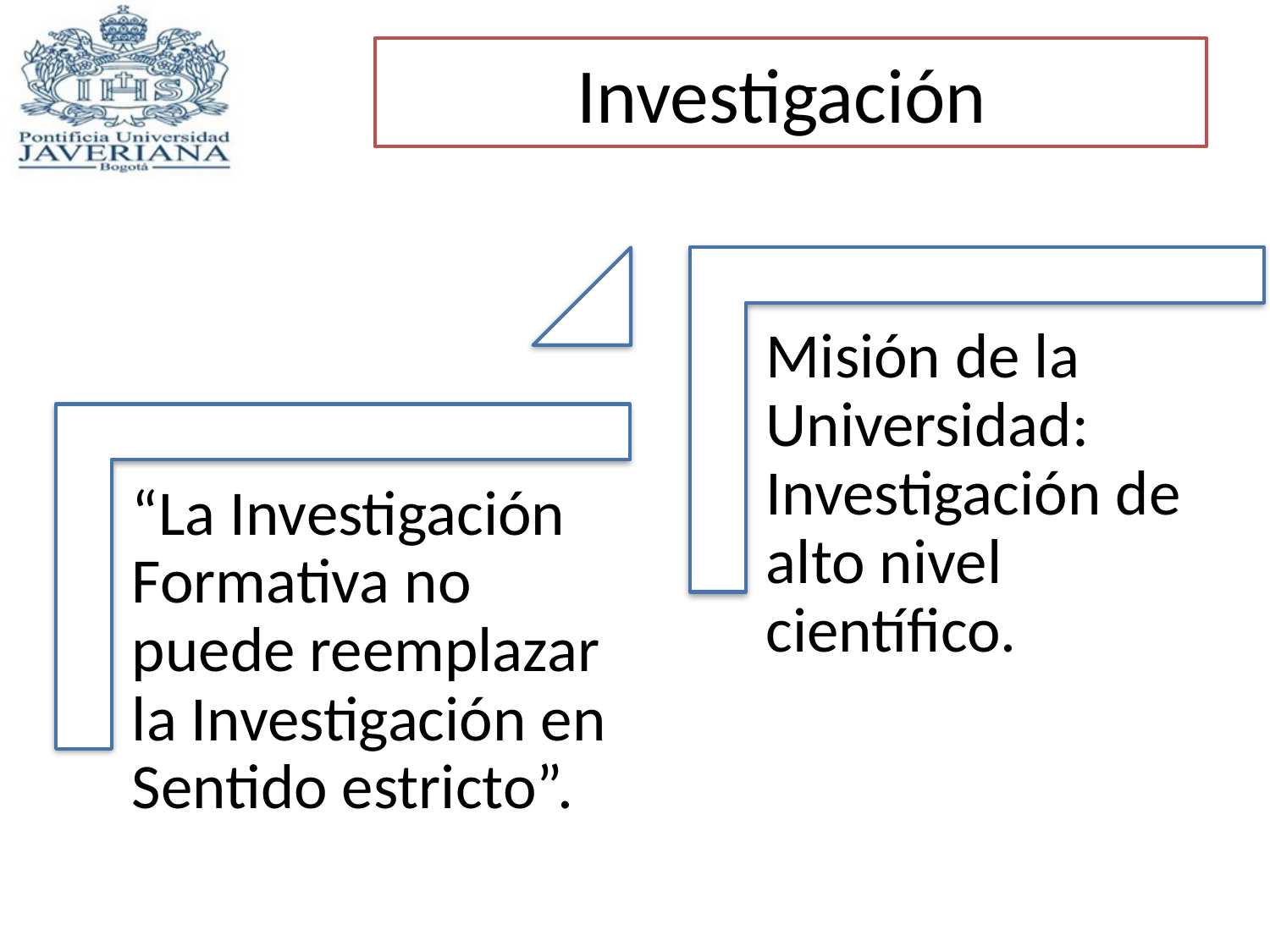

# Investigación
“La Investigación Formativa no puede reemplazar la Investigación en Sentido estricto”.
Misión de la Universidad: Investigación de alto nivel científico.